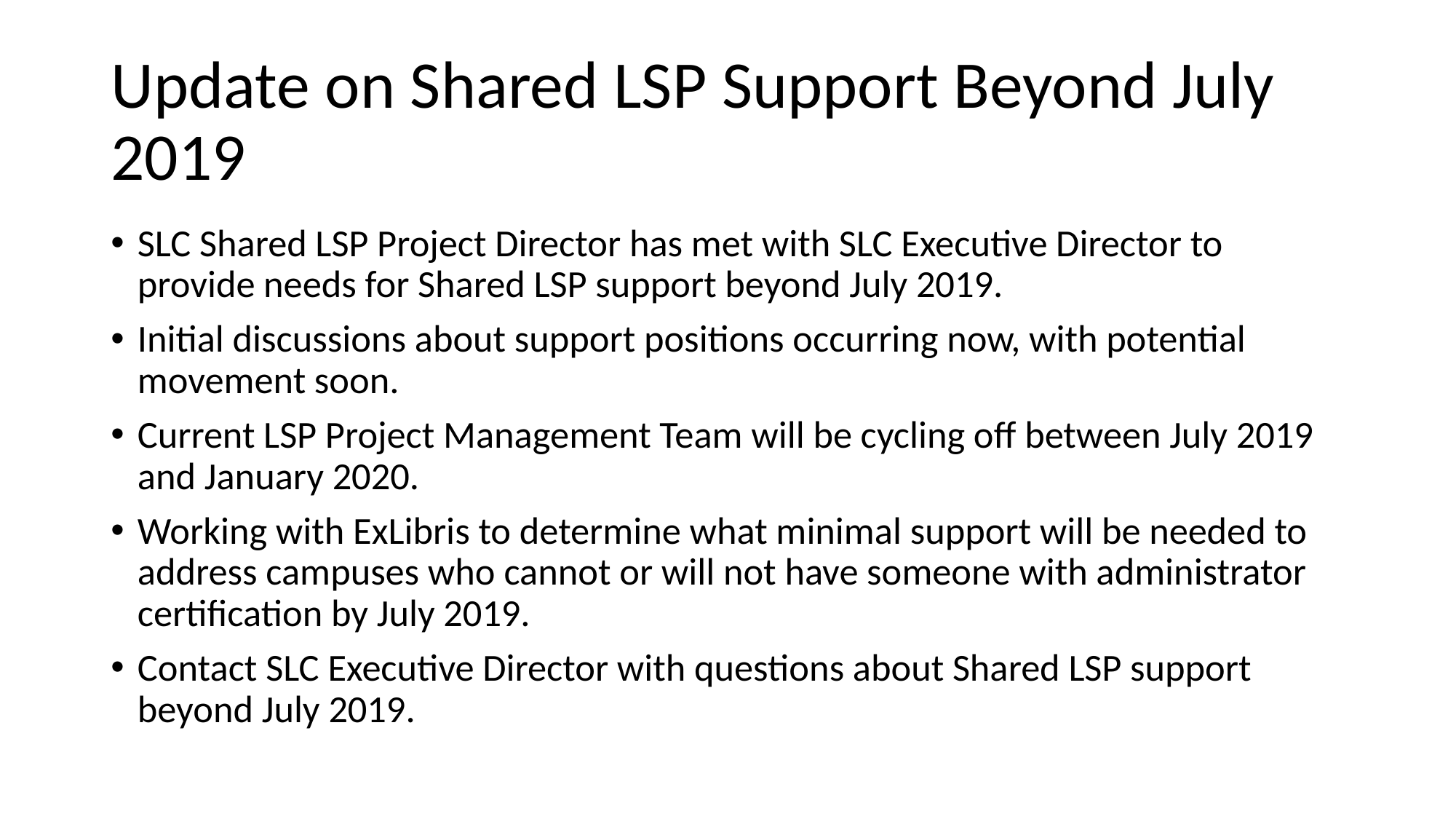

# Update on Shared LSP Support Beyond July 2019
SLC Shared LSP Project Director has met with SLC Executive Director to provide needs for Shared LSP support beyond July 2019.
Initial discussions about support positions occurring now, with potential movement soon.
Current LSP Project Management Team will be cycling off between July 2019 and January 2020.
Working with ExLibris to determine what minimal support will be needed to address campuses who cannot or will not have someone with administrator certification by July 2019.
Contact SLC Executive Director with questions about Shared LSP support beyond July 2019.